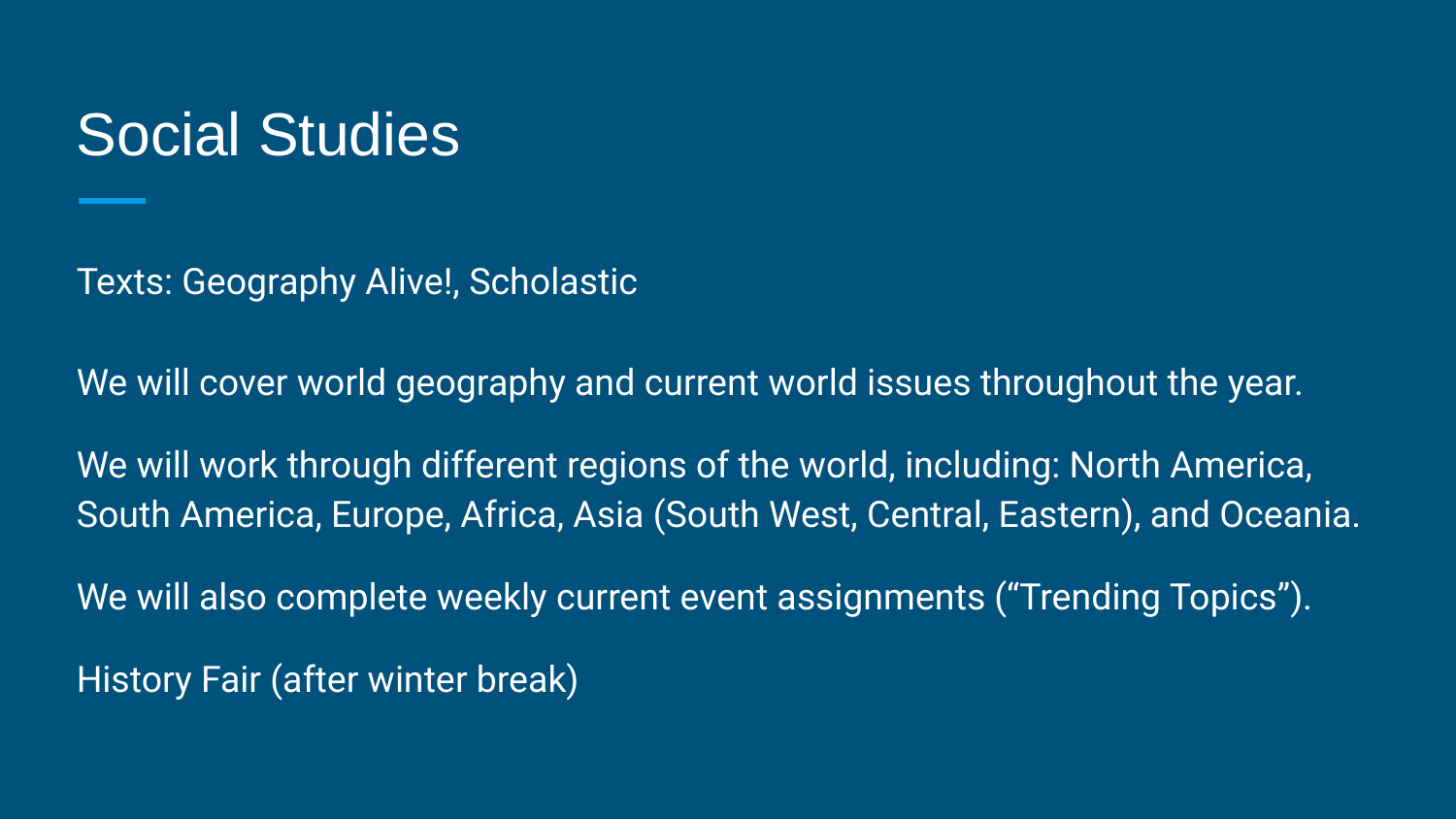

# Social Studies
Texts: Geography Alive!, Scholastic

We will cover world geography and current world issues throughout the year.
We will work through different regions of the world, including: North America, South America, Europe, Africa, Asia (South West, Central, Eastern), and Oceania.
We will also complete weekly current event assignments (“Trending Topics”).
History Fair (after winter break)